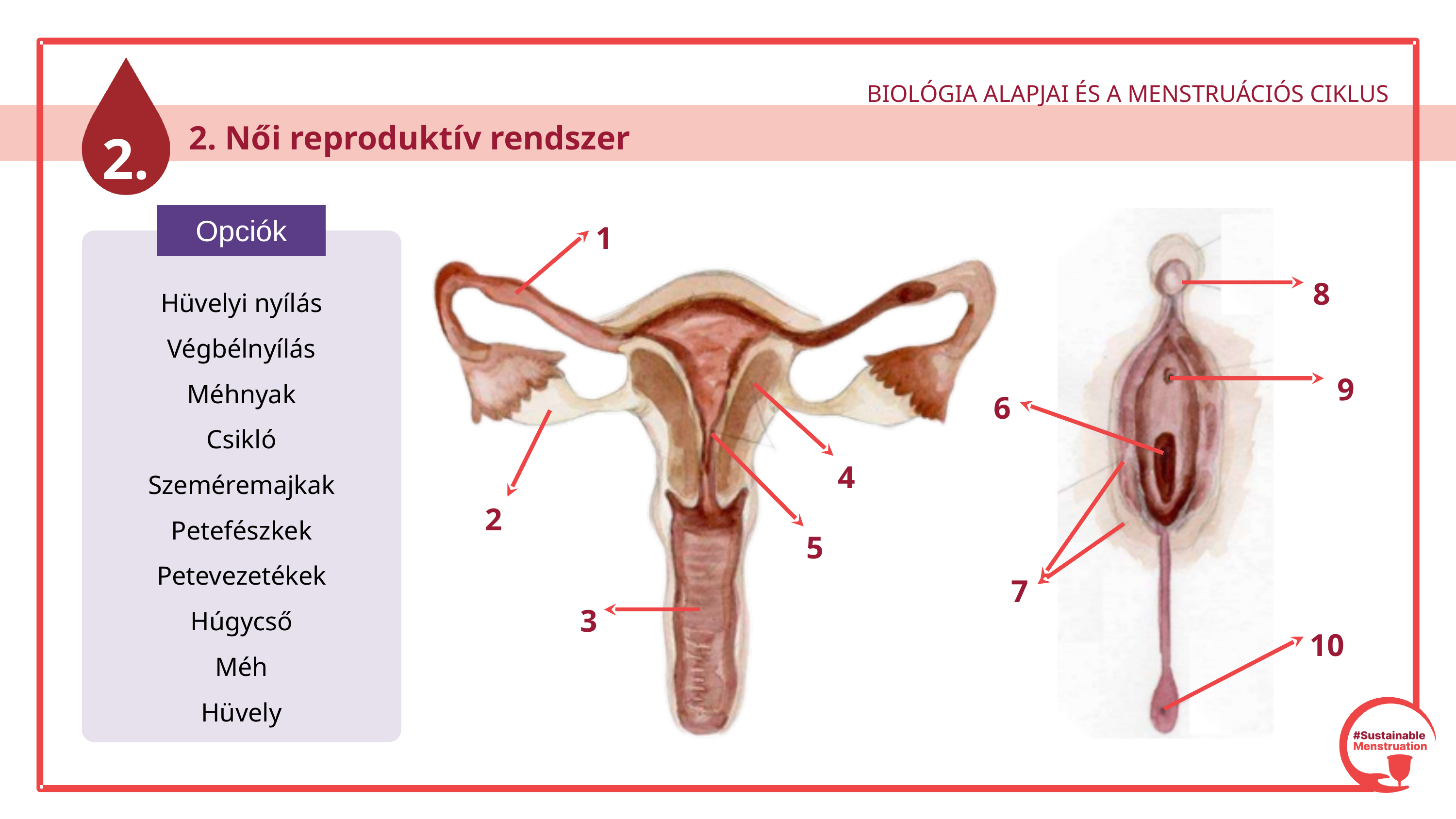

BIOLÓGIA ALAPJAI ÉS A MENSTRUÁCIÓS CIKLUS
2.

                          2. Női reproduktív rendszer

Opciók

Hüvelyi nyílás
Végbélnyílás
Méhnyak
Csikló
Szeméremajkak
Petefészkek
Petevezetékek
Húgycső
Méh
Hüvely
1

4
2
5
3

8
9
6
7
10